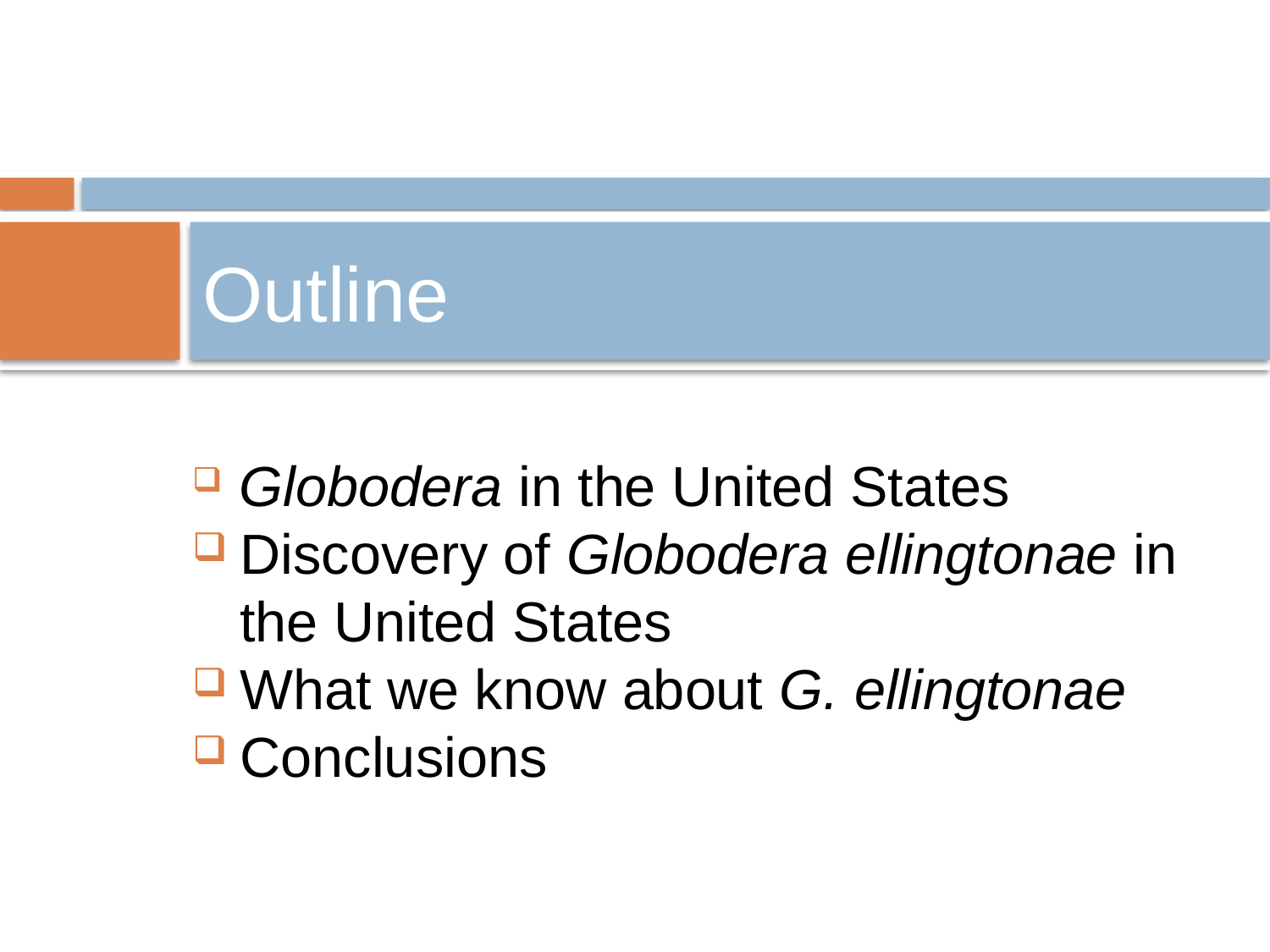

# Outline
Globodera in the United States
Discovery of Globodera ellingtonae in the United States
What we know about G. ellingtonae
Conclusions